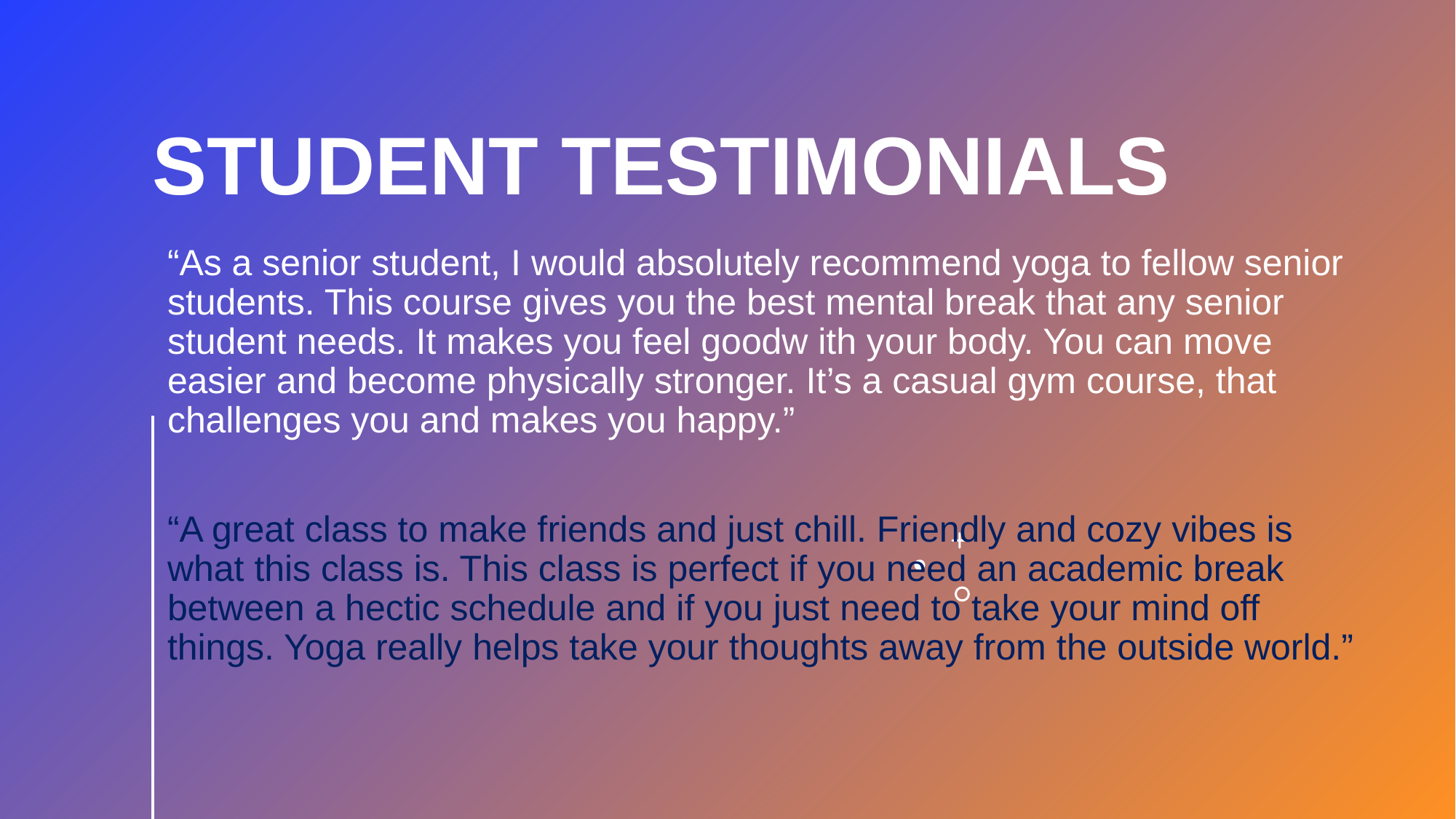

# Student testimonials
“As a senior student, I would absolutely recommend yoga to fellow senior students. This course gives you the best mental break that any senior student needs. It makes you feel goodw ith your body. You can move easier and become physically stronger. It’s a casual gym course, that challenges you and makes you happy.”

“A great class to make friends and just chill. Friendly and cozy vibes is what this class is. This class is perfect if you need an academic break between a hectic schedule and if you just need to take your mind off things. Yoga really helps take your thoughts away from the outside world.”